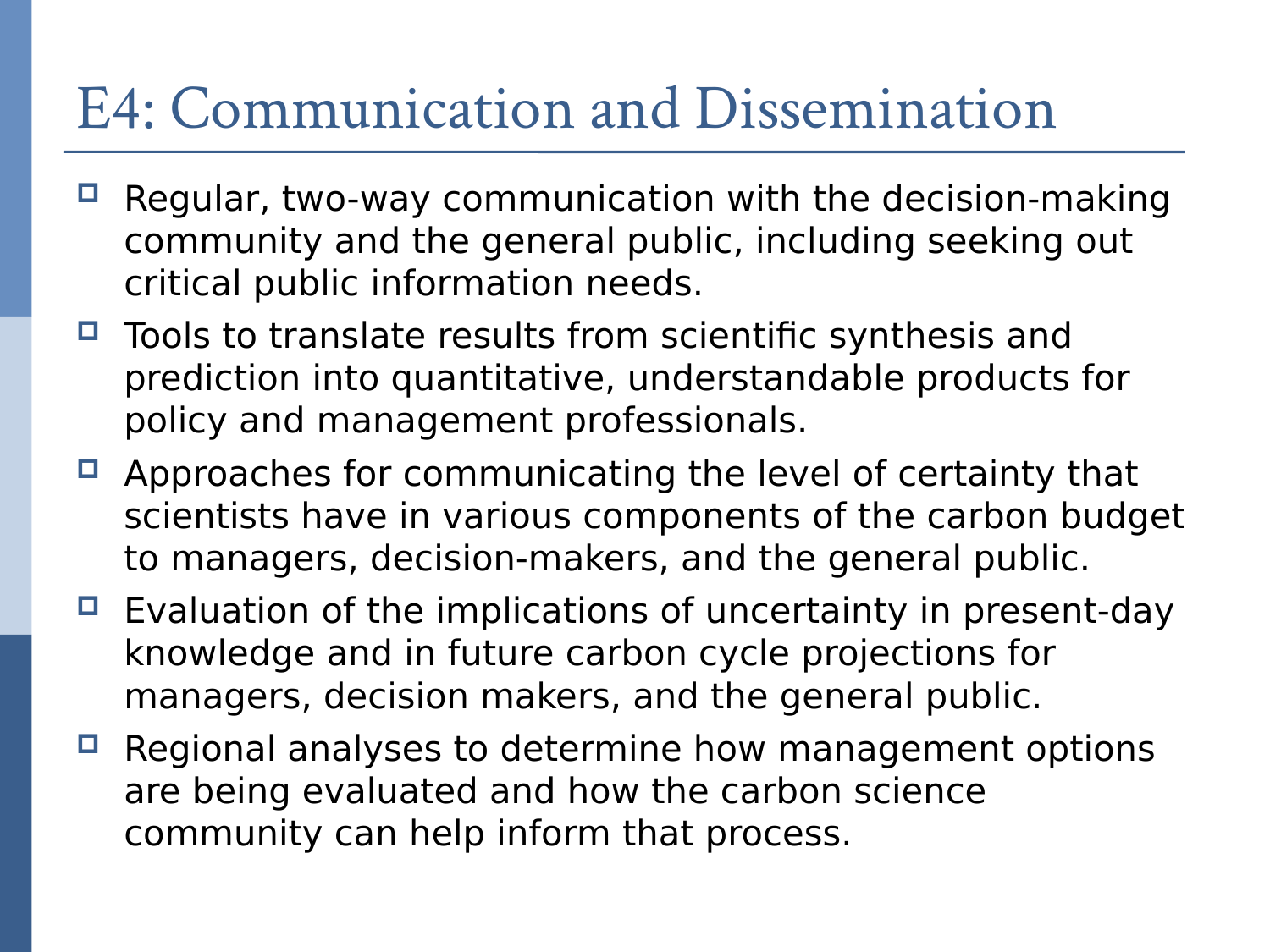

# E4: Communication and Dissemination
Regular, two-way communication with the decision-making community and the general public, including seeking out critical public information needs.
Tools to translate results from scientific synthesis and prediction into quantitative, understandable products for policy and management professionals.
Approaches for communicating the level of certainty that scientists have in various components of the carbon budget to managers, decision-makers, and the general public.
Evaluation of the implications of uncertainty in present-day knowledge and in future carbon cycle projections for managers, decision makers, and the general public.
Regional analyses to determine how management options are being evaluated and how the carbon science community can help inform that process.